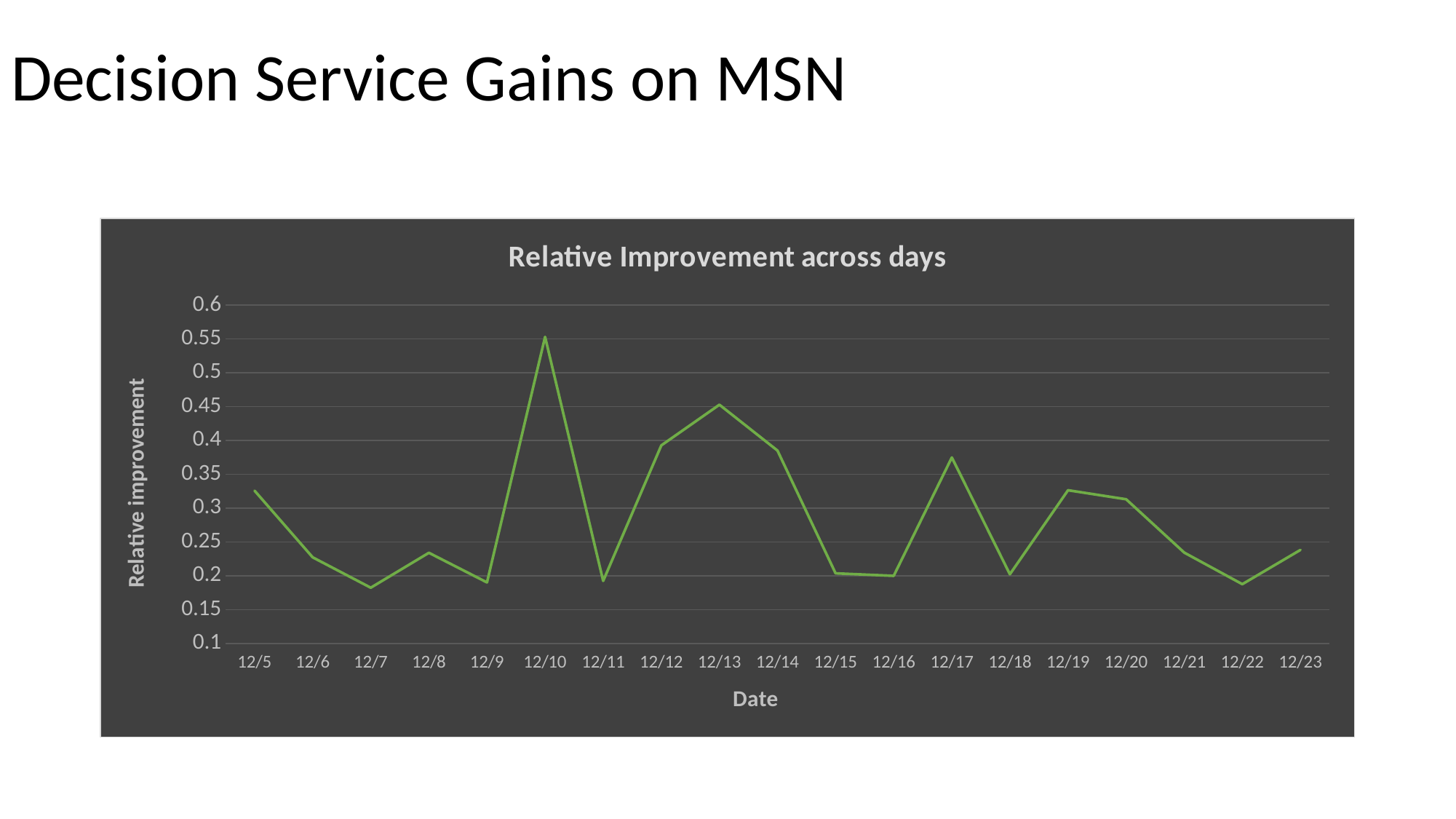

# Decision Service Gains on MSN

### Chart: Relative Improvement across days

| Category |  |
|---|---|
| 42343.0 | 0.325799573560768 |
| 42344.0 | 0.227230483271375 |
| 42345.0 | 0.18232044198895 |
| 42346.0 | 0.233953665020889 |
| 42347.0 | 0.190097259062776 |
| 42348.0 | 0.553145336225597 |
| 42349.0 | 0.192307692307692 |
| 42350.0 | 0.392663043478261 |
| 42351.0 | 0.452844311377246 |
| 42352.0 | 0.385060494476591 |
| 42353.0 | 0.20353982300885 |
| 42354.0 | 0.199783627839885 |
| 42355.0 | 0.374861776631036 |
| 42356.0 | 0.202139854795567 |
| 42357.0 | 0.326374094588837 |
| 42358.0 | 0.313016978667828 |
| 42359.0 | 0.234199134199134 |
| 42360.0 | 0.1875 |
| 42361.0 | 0.238203095507739 |